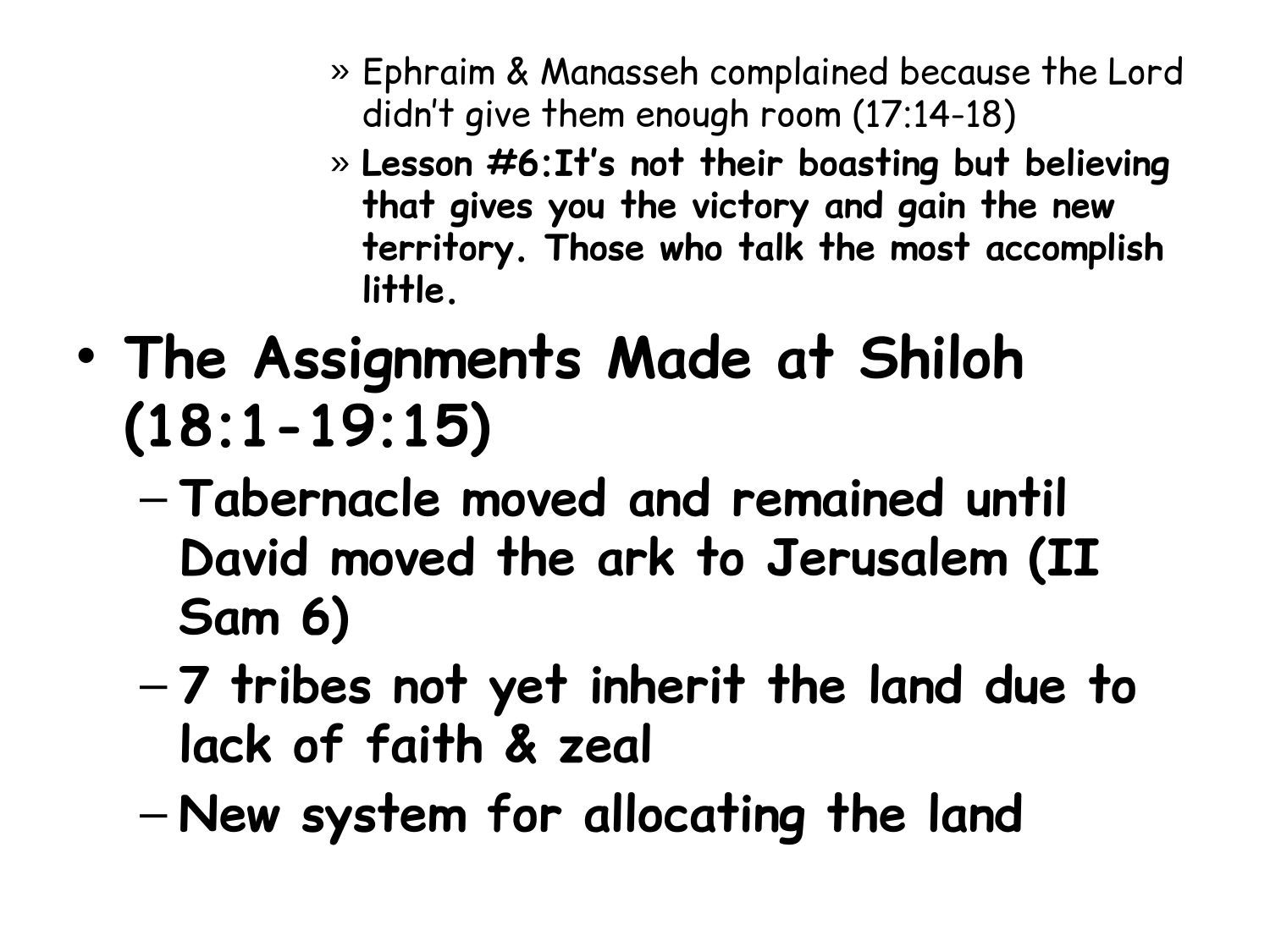

Ephraim & Manasseh complained because the Lord didn’t give them enough room (17:14-18)
Lesson #6:It’s not their boasting but believing that gives you the victory and gain the new territory. Those who talk the most accomplish little.
The Assignments Made at Shiloh (18:1-19:15)
Tabernacle moved and remained until David moved the ark to Jerusalem (II Sam 6)
7 tribes not yet inherit the land due to lack of faith & zeal
New system for allocating the land